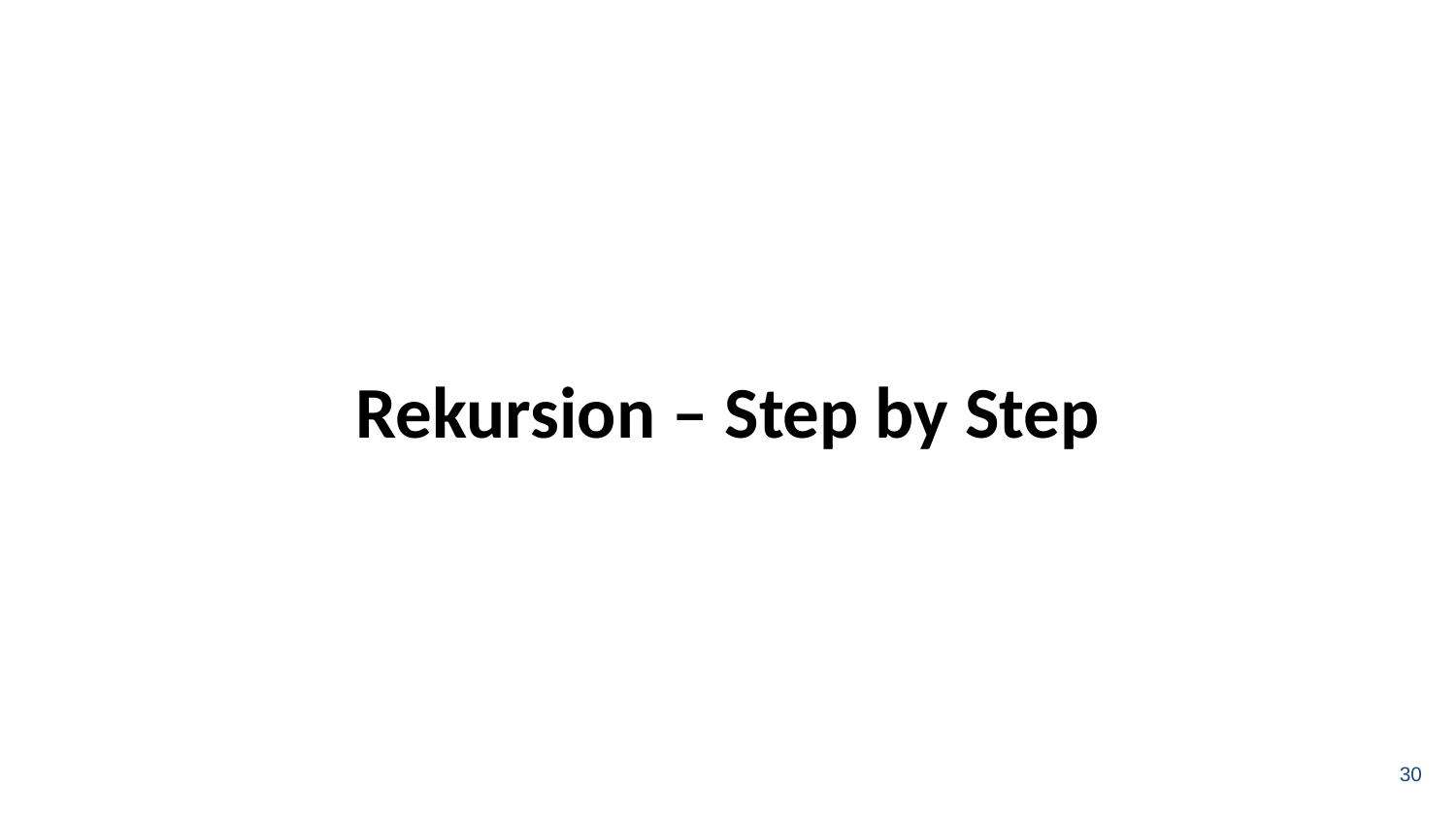

# Rekursion – Step by Step
30